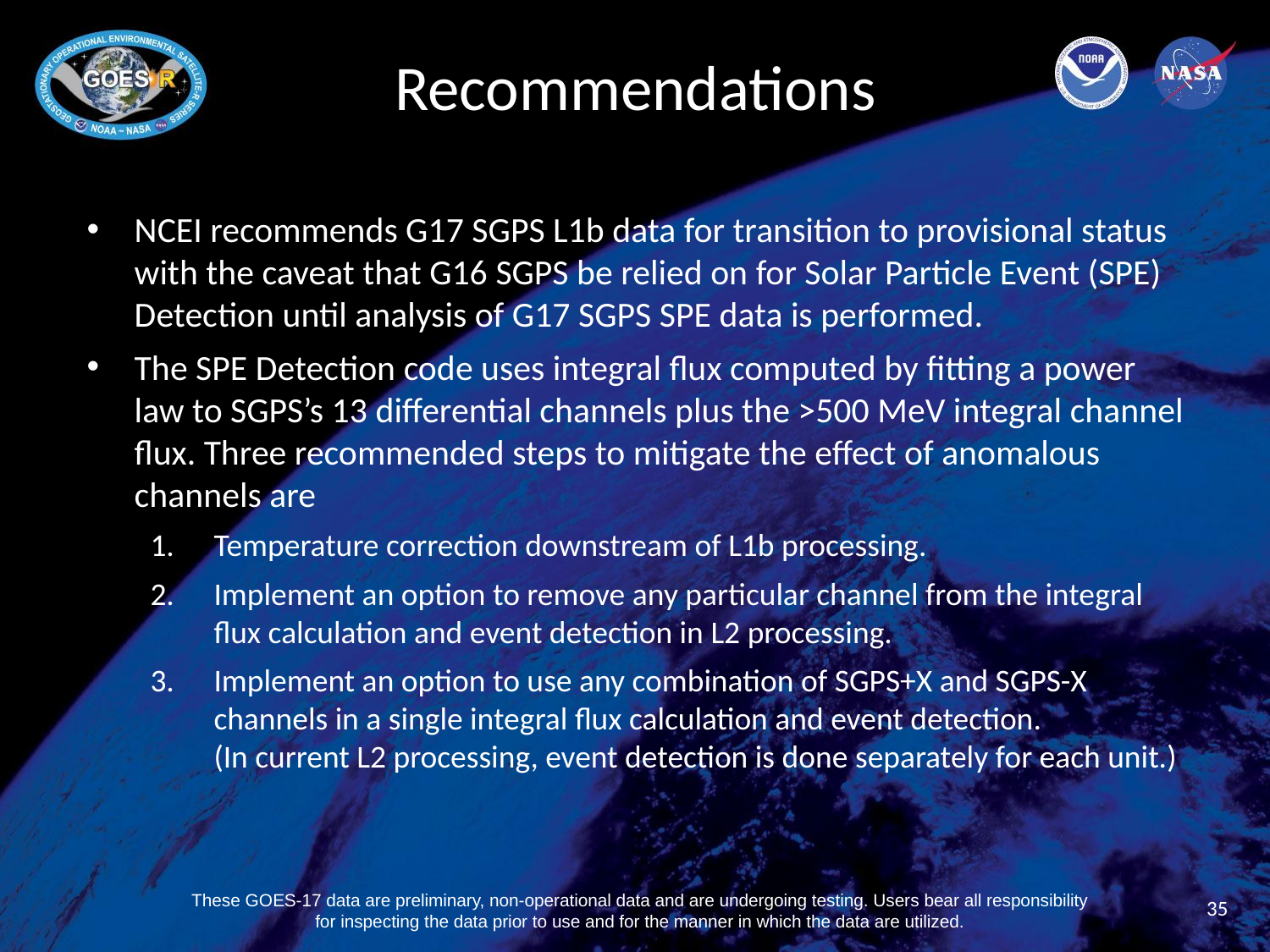

# Recommendations
NCEI recommends G17 SGPS L1b data for transition to provisional status with the caveat that G16 SGPS be relied on for Solar Particle Event (SPE) Detection until analysis of G17 SGPS SPE data is performed.
The SPE Detection code uses integral flux computed by fitting a power law to SGPS’s 13 differential channels plus the >500 MeV integral channel flux. Three recommended steps to mitigate the effect of anomalous channels are
Temperature correction downstream of L1b processing.
Implement an option to remove any particular channel from the integral flux calculation and event detection in L2 processing.
Implement an option to use any combination of SGPS+X and SGPS-X channels in a single integral flux calculation and event detection.
(In current L2 processing, event detection is done separately for each unit.)
35
These GOES-17 data are preliminary, non-operational data and are undergoing testing. Users bear all responsibility for inspecting the data prior to use and for the manner in which the data are utilized.